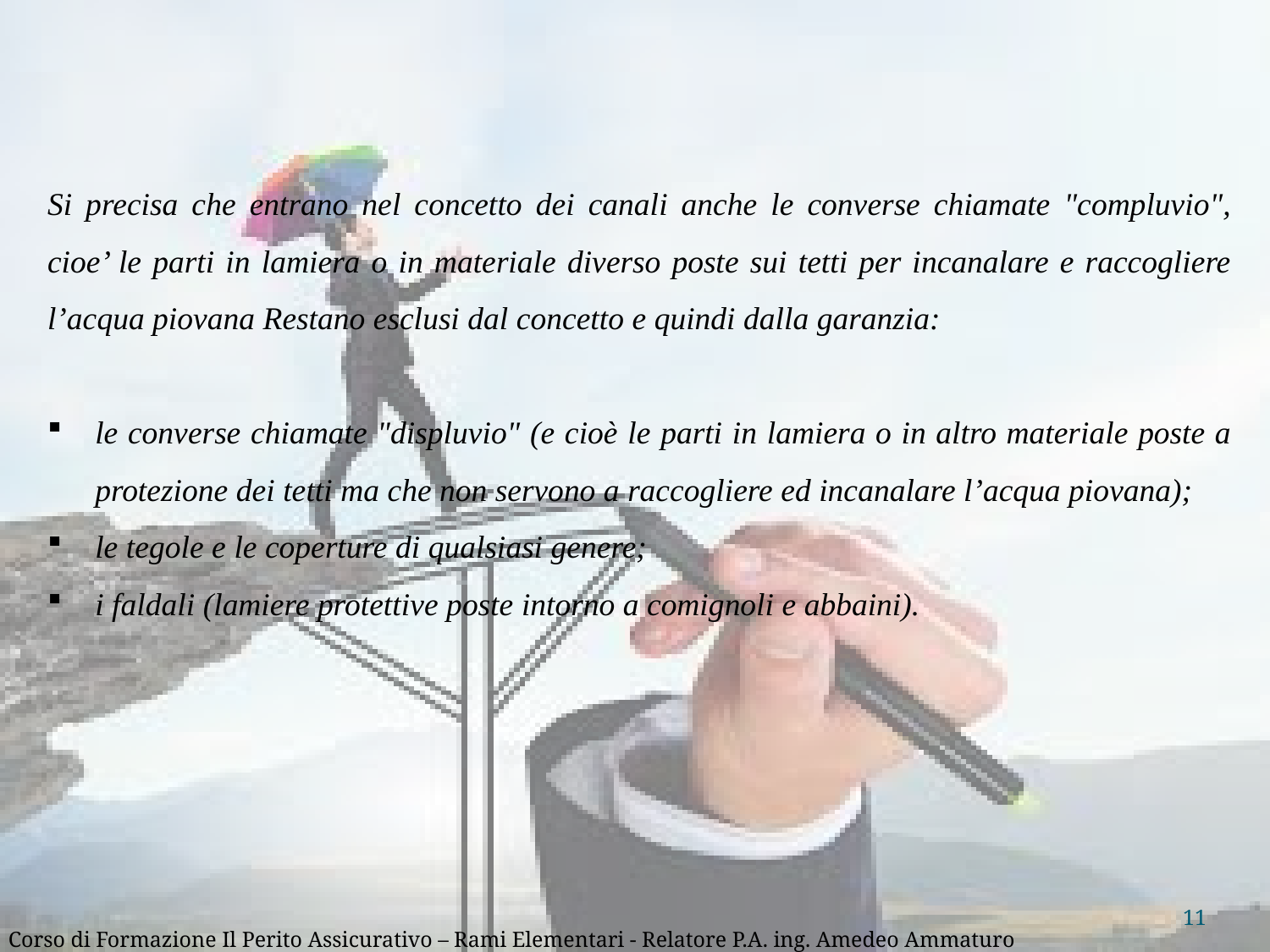

Si precisa che entrano nel concetto dei canali anche le converse chiamate "compluvio", cioe’ le parti in lamiera o in materiale diverso poste sui tetti per incanalare e raccogliere l’acqua piovana Restano esclusi dal concetto e quindi dalla garanzia:

le converse chiamate "displuvio" (e cioè le parti in lamiera o in altro materiale poste a protezione dei tetti ma che non servono a raccogliere ed incanalare l’acqua piovana);
le tegole e le coperture di qualsiasi genere;
i faldali (lamiere protettive poste intorno a comignoli e abbaini).
11
Corso di Formazione Il Perito Assicurativo – Rami Elementari - Relatore P.A. ing. Amedeo Ammaturo